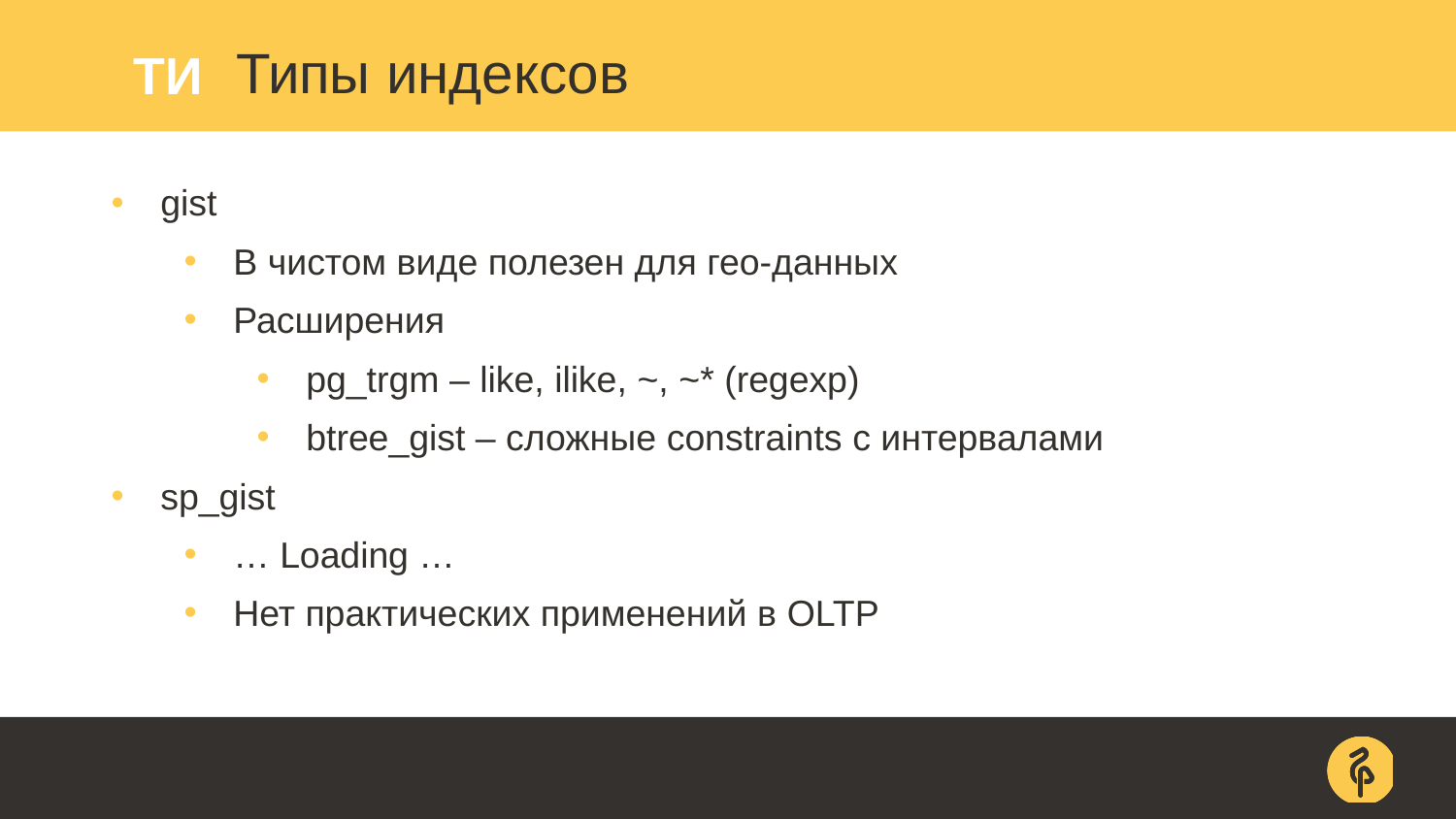

ТИ
# Типы индексов
gist
В чистом виде полезен для гео-данных
Расширения
pg_trgm – like, ilike, ~, ~* (regexp)
btree_gist – сложные constraints с интервалами
sp_gist
… Loading …
Нет практических применений в OLTP